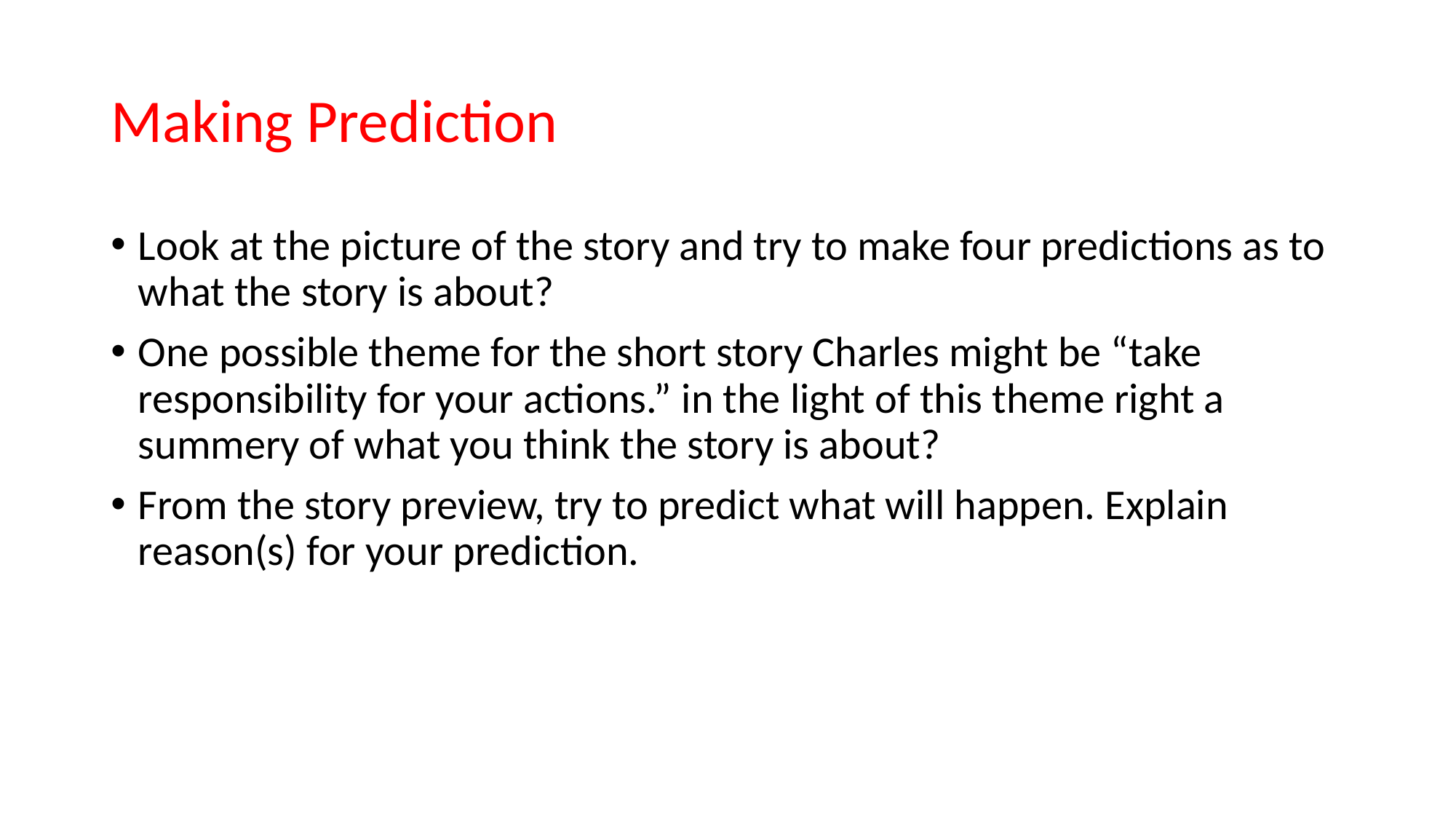

# Making Prediction
Look at the picture of the story and try to make four predictions as to what the story is about?
One possible theme for the short story Charles might be “take responsibility for your actions.” in the light of this theme right a summery of what you think the story is about?
From the story preview, try to predict what will happen. Explain reason(s) for your prediction.